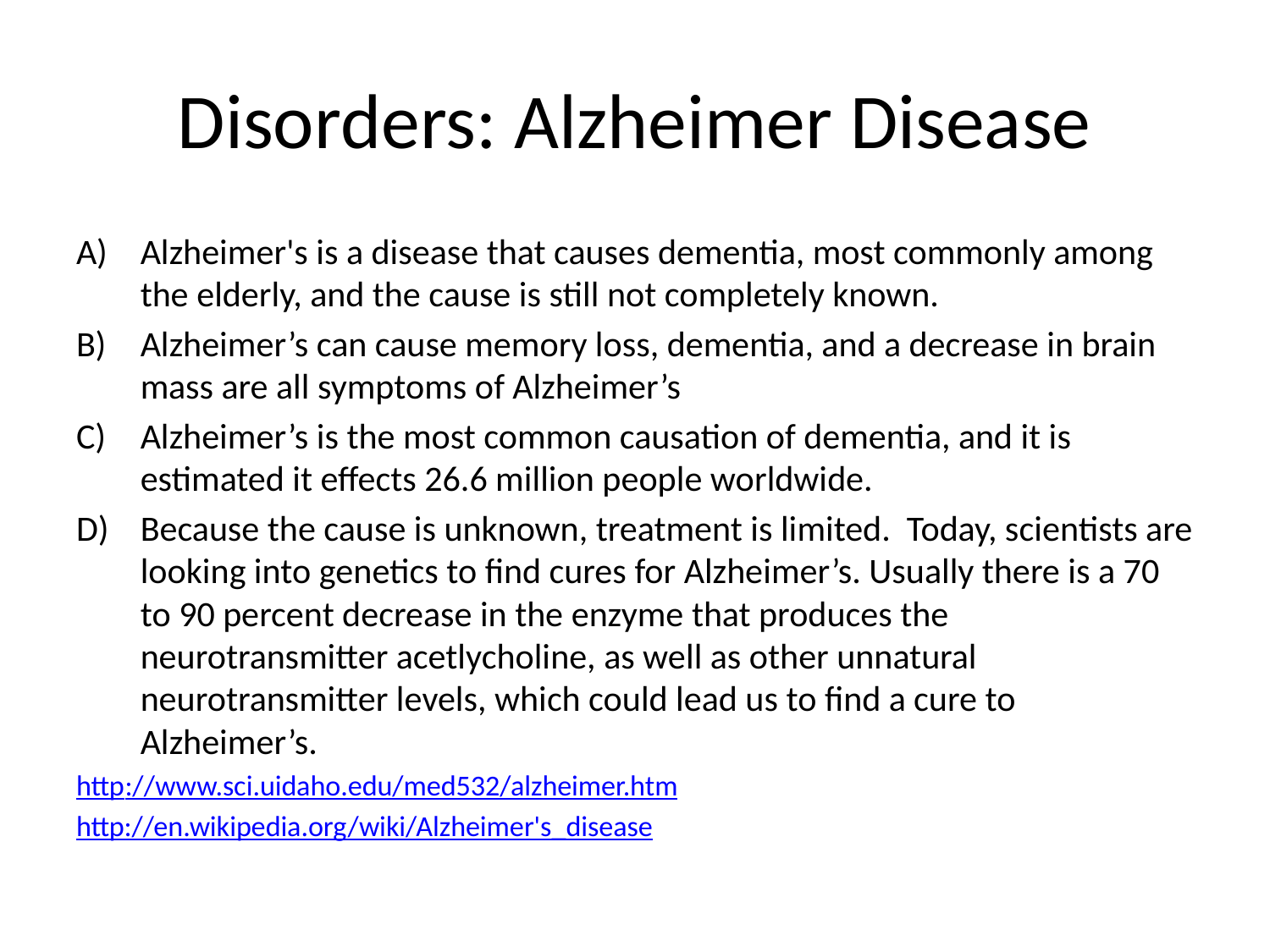

# Disorders: Alzheimer Disease
Alzheimer's is a disease that causes dementia, most commonly among the elderly, and the cause is still not completely known.
Alzheimer’s can cause memory loss, dementia, and a decrease in brain mass are all symptoms of Alzheimer’s
Alzheimer’s is the most common causation of dementia, and it is estimated it effects 26.6 million people worldwide.
Because the cause is unknown, treatment is limited.  Today, scientists are looking into genetics to find cures for Alzheimer’s. Usually there is a 70 to 90 percent decrease in the enzyme that produces the neurotransmitter acetlycholine, as well as other unnatural neurotransmitter levels, which could lead us to find a cure to Alzheimer’s.
http://www.sci.uidaho.edu/med532/alzheimer.htm
http://en.wikipedia.org/wiki/Alzheimer's_disease